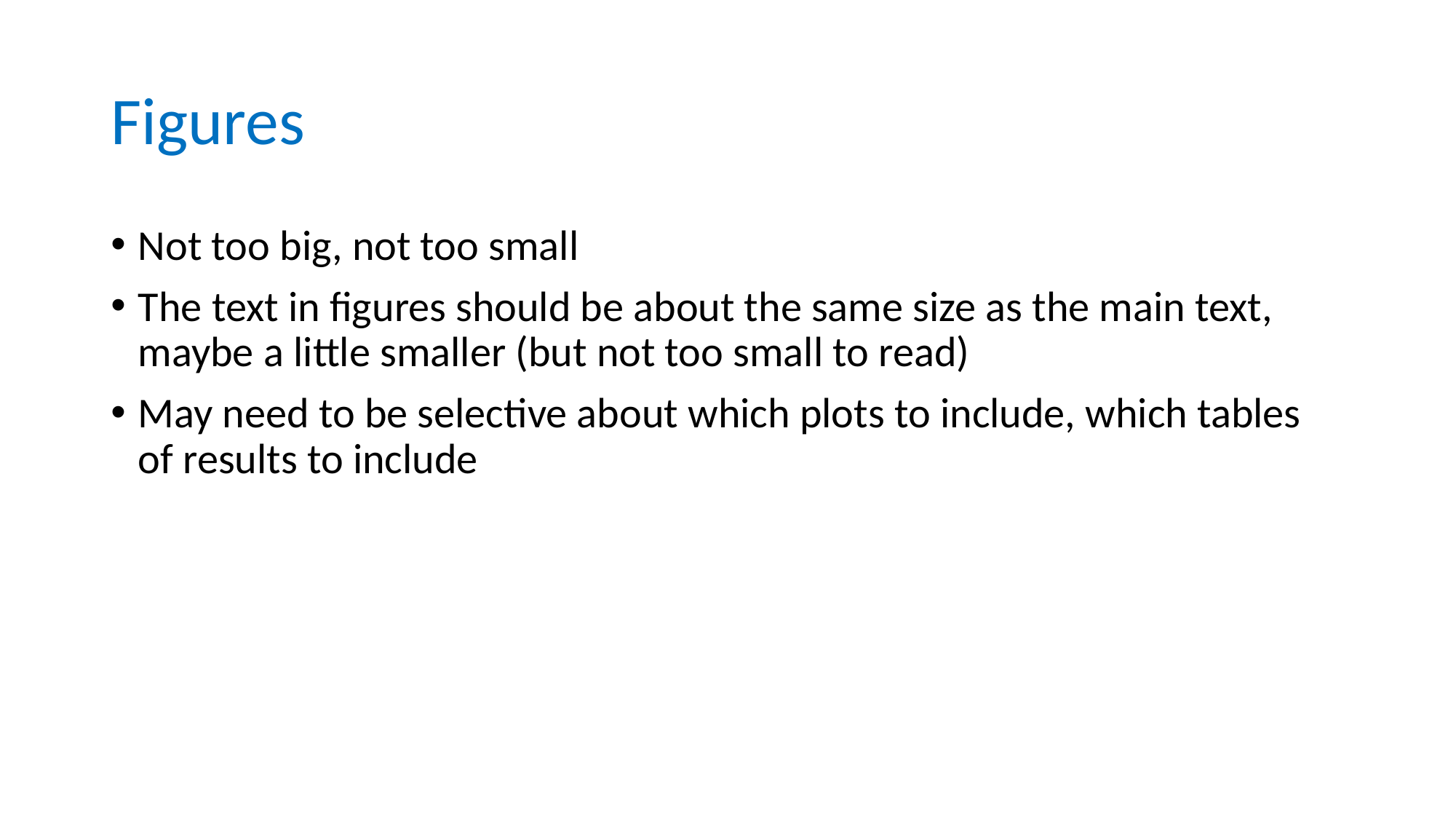

# Figures
Not too big, not too small
The text in figures should be about the same size as the main text, maybe a little smaller (but not too small to read)
May need to be selective about which plots to include, which tables of results to include